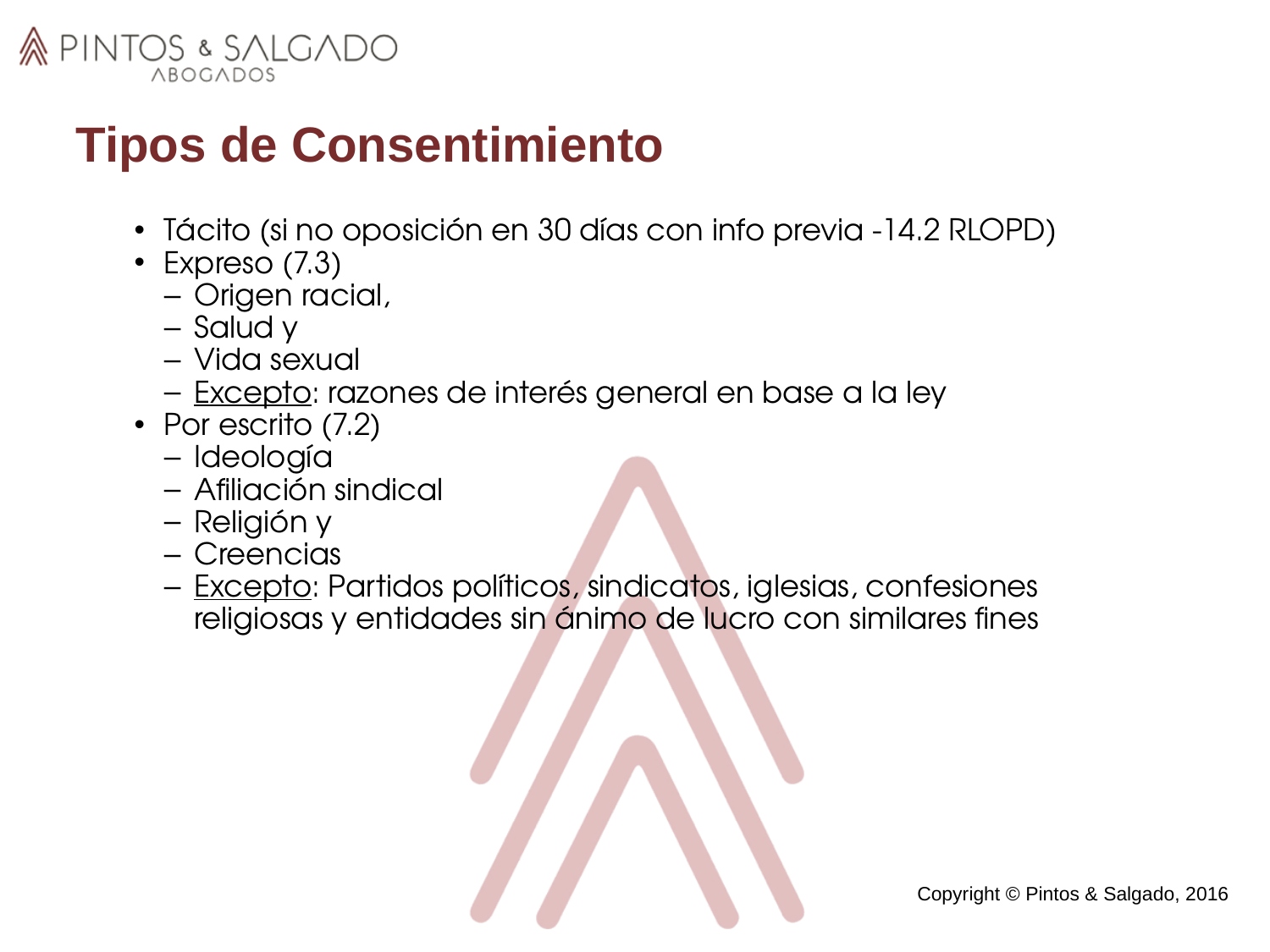

Tipos de Consentimiento
Tácito (si no oposición en 30 días con info previa -14.2 RLOPD)
Expreso (7.3)
Origen racial,
Salud y
Vida sexual
Excepto: razones de interés general en base a la ley
Por escrito (7.2)
Ideología
Afiliación sindical
Religión y
Creencias
Excepto: Partidos políticos, sindicatos, iglesias, confesiones religiosas y entidades sin ánimo de lucro con similares fines
Copyright © Pintos & Salgado, 2016